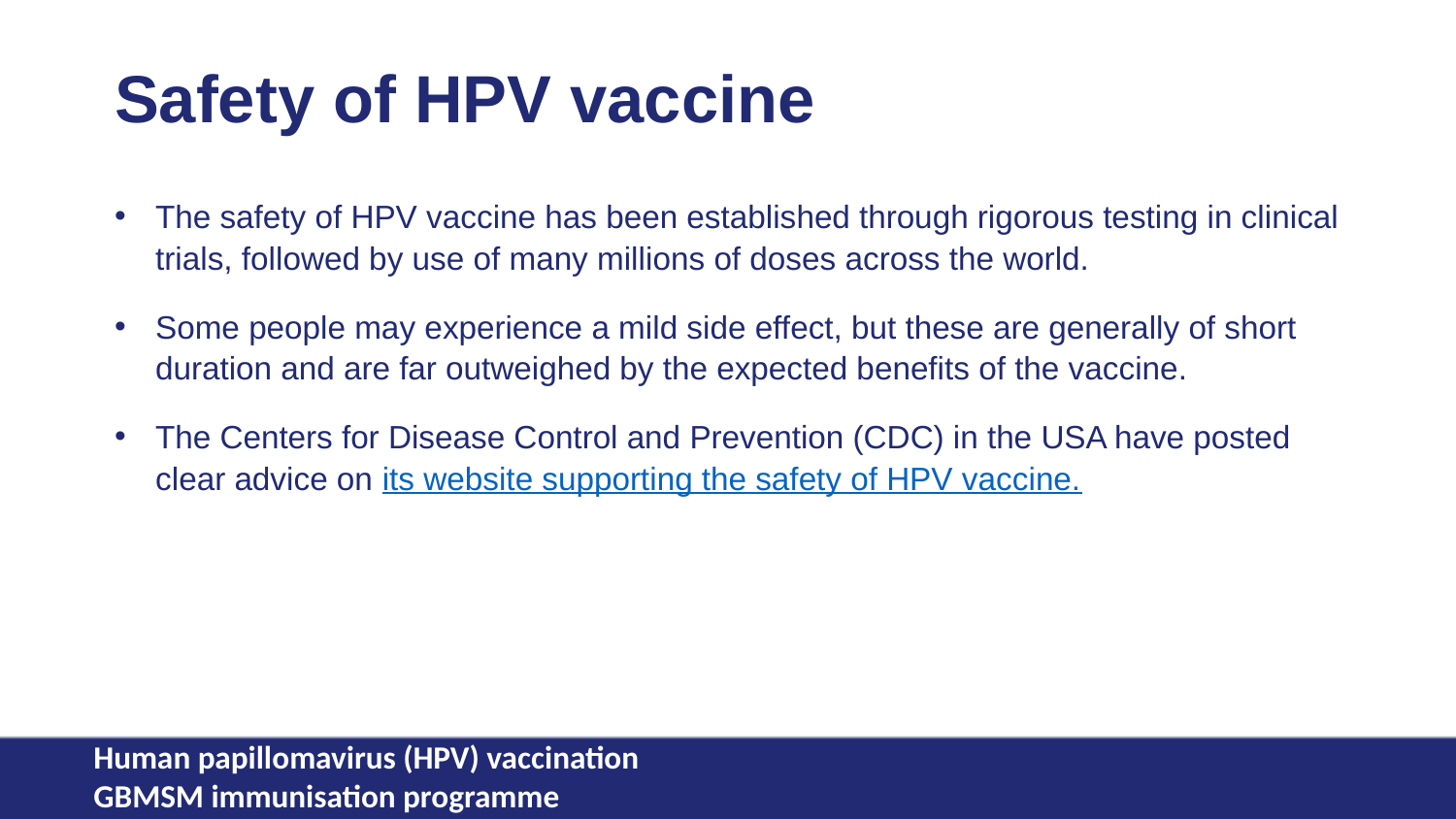

# Safety of HPV vaccine
The safety of HPV vaccine has been established through rigorous testing in clinical trials, followed by use of many millions of doses across the world.
Some people may experience a mild side effect, but these are generally of short duration and are far outweighed by the expected benefits of the vaccine.
The Centers for Disease Control and Prevention (CDC) in the USA have posted clear advice on its website supporting the safety of HPV vaccine.
Human papillomavirus (HPV) vaccination
GBMSM immunisation programme

Respiratory virus vaccine campaign outline
37